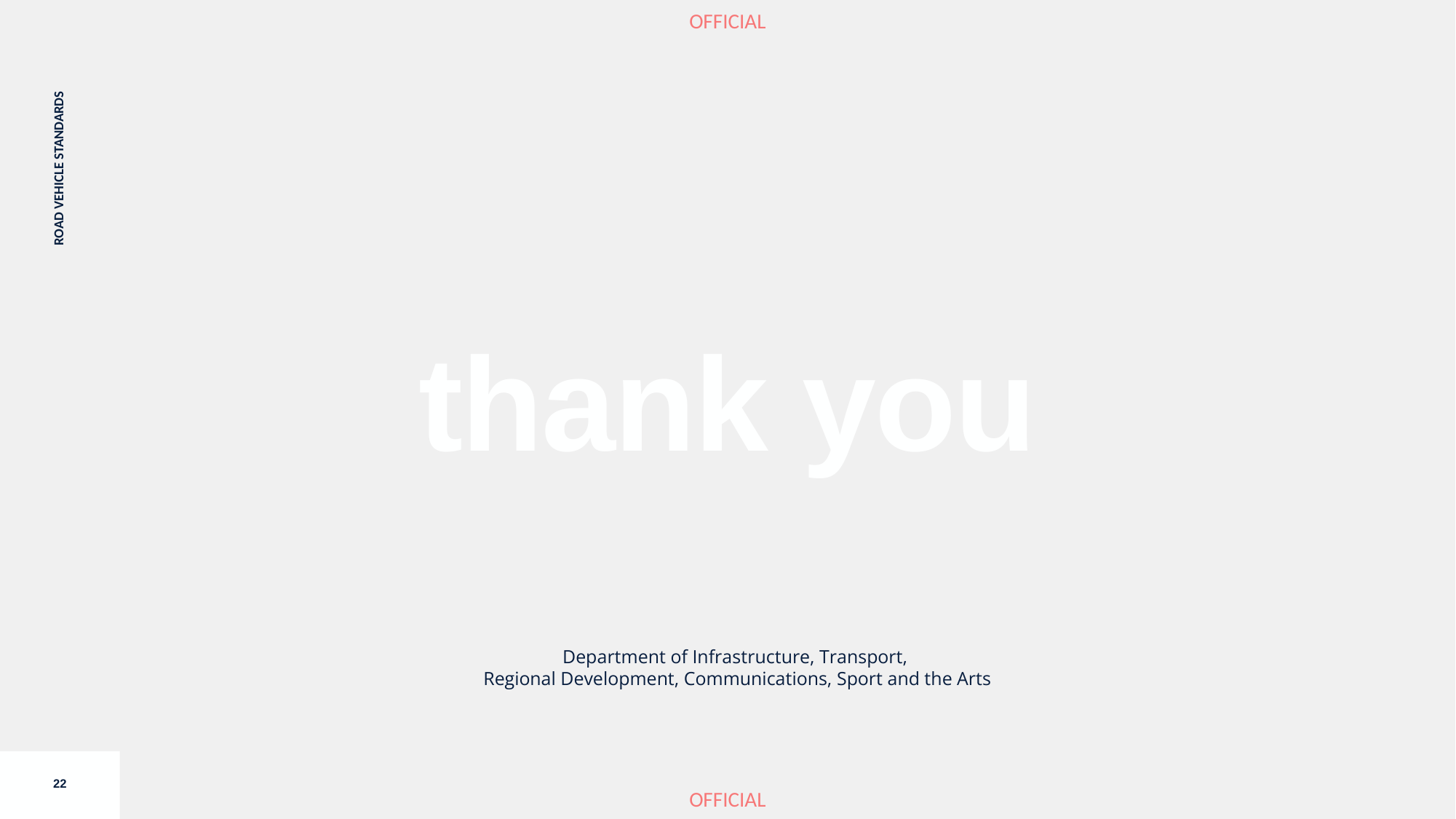

thank you
Department of Infrastructure, Transport,
Regional Development, Communications, Sport and the Arts